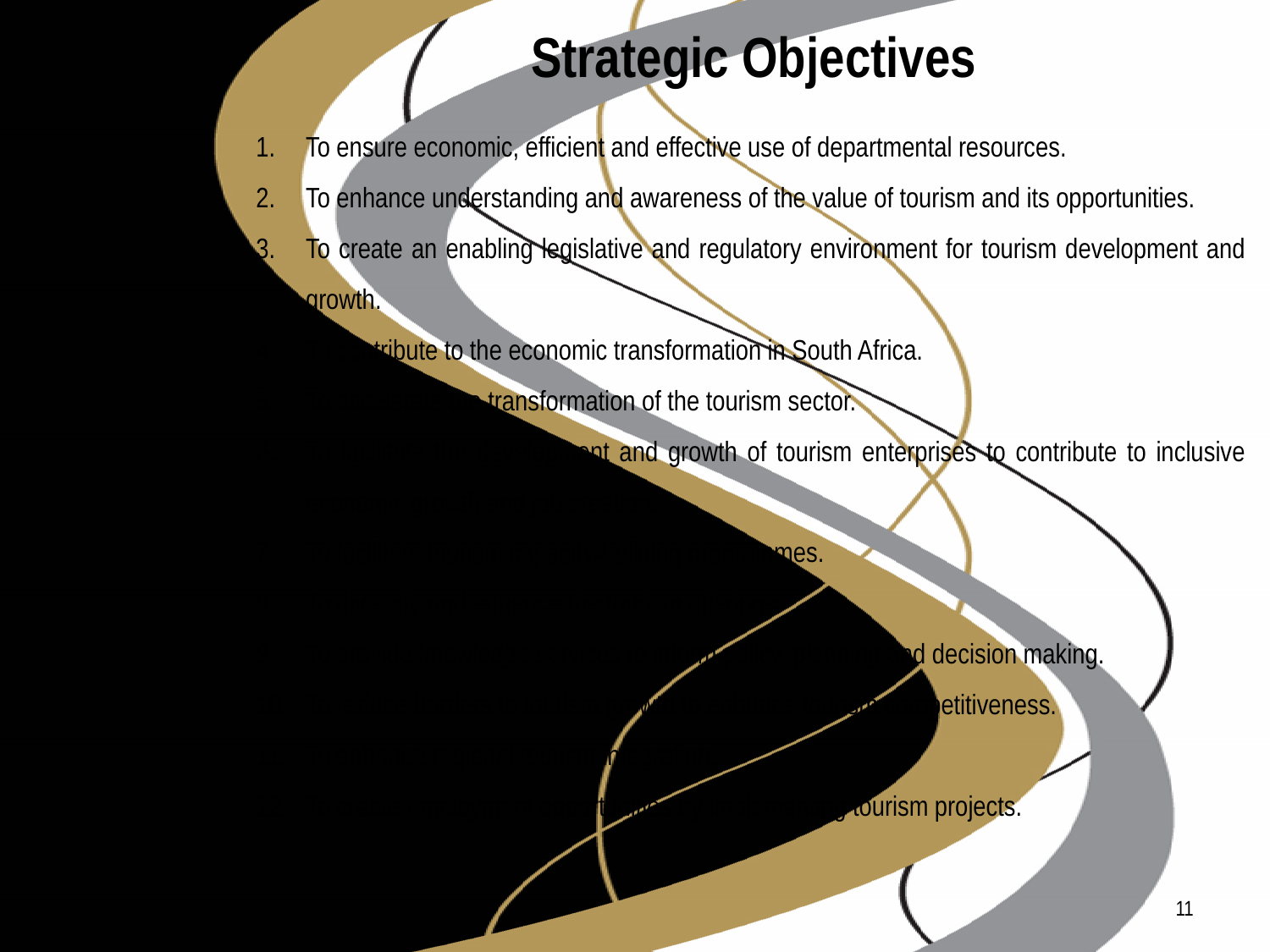

# Strategic Objectives
To ensure economic, efficient and effective use of departmental resources.
To enhance understanding and awareness of the value of tourism and its opportunities.
To create an enabling legislative and regulatory environment for tourism development and growth.
To contribute to the economic transformation in South Africa.
To accelerate the transformation of the tourism sector.
To facilitate the development and growth of tourism enterprises to contribute to inclusive economic growth and job creation.
To facilitate tourism capacity-building programmes.
To diversify and enhance the tourism offerings.
To provide knowledge services to inform policy, planning and decision making.
To reduce barriers to tourism growth to enhance tourism competitiveness.
To enhance regional tourism integration.
To create employment opportunities by implementing tourism projects.
11